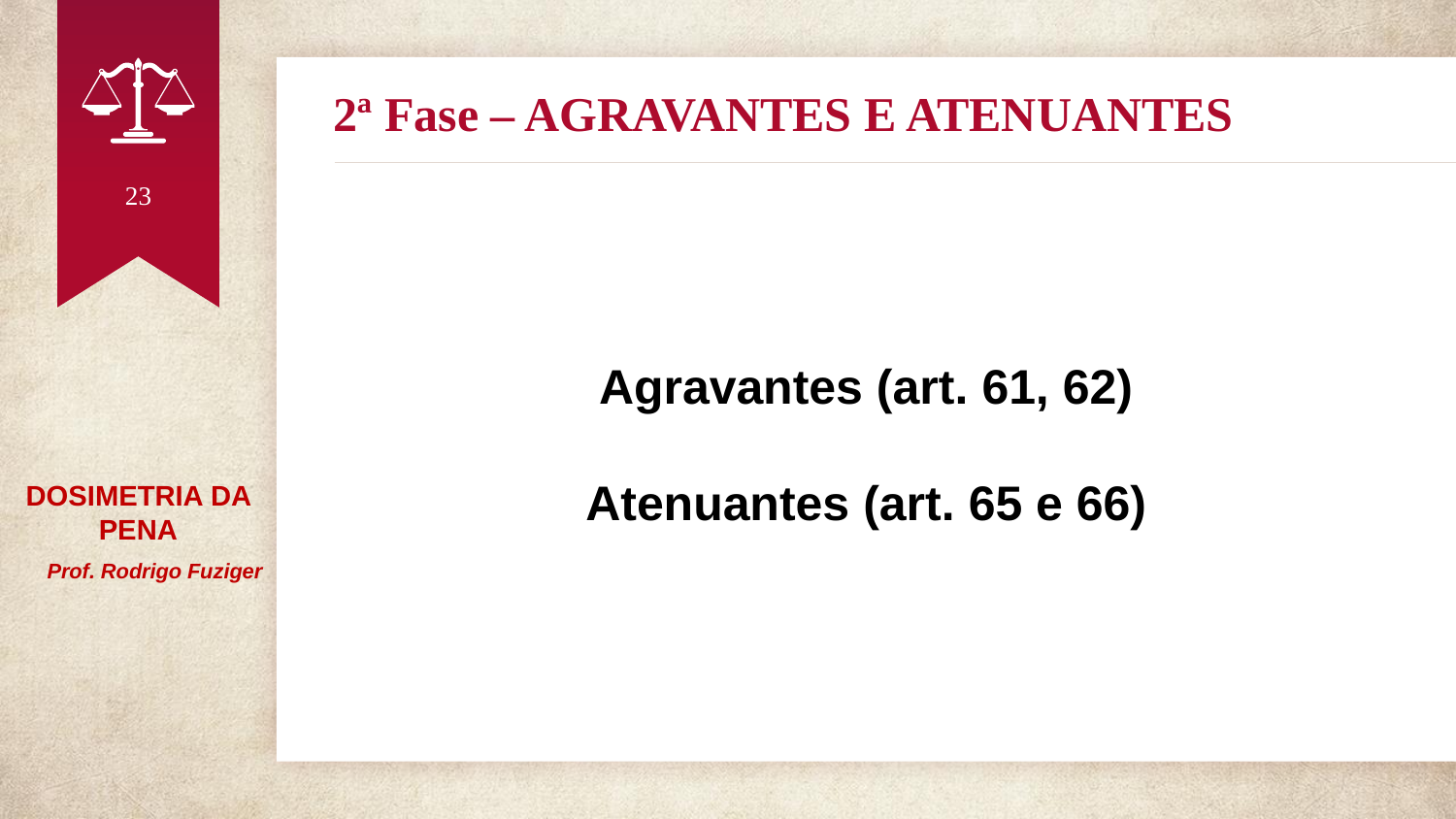

# 2ª Fase – AGRAVANTES E ATENUANTES
23
Agravantes (art. 61, 62)
Atenuantes (art. 65 e 66)
DOSIMETRIA DA PENA
      Prof. Rodrigo Fuziger